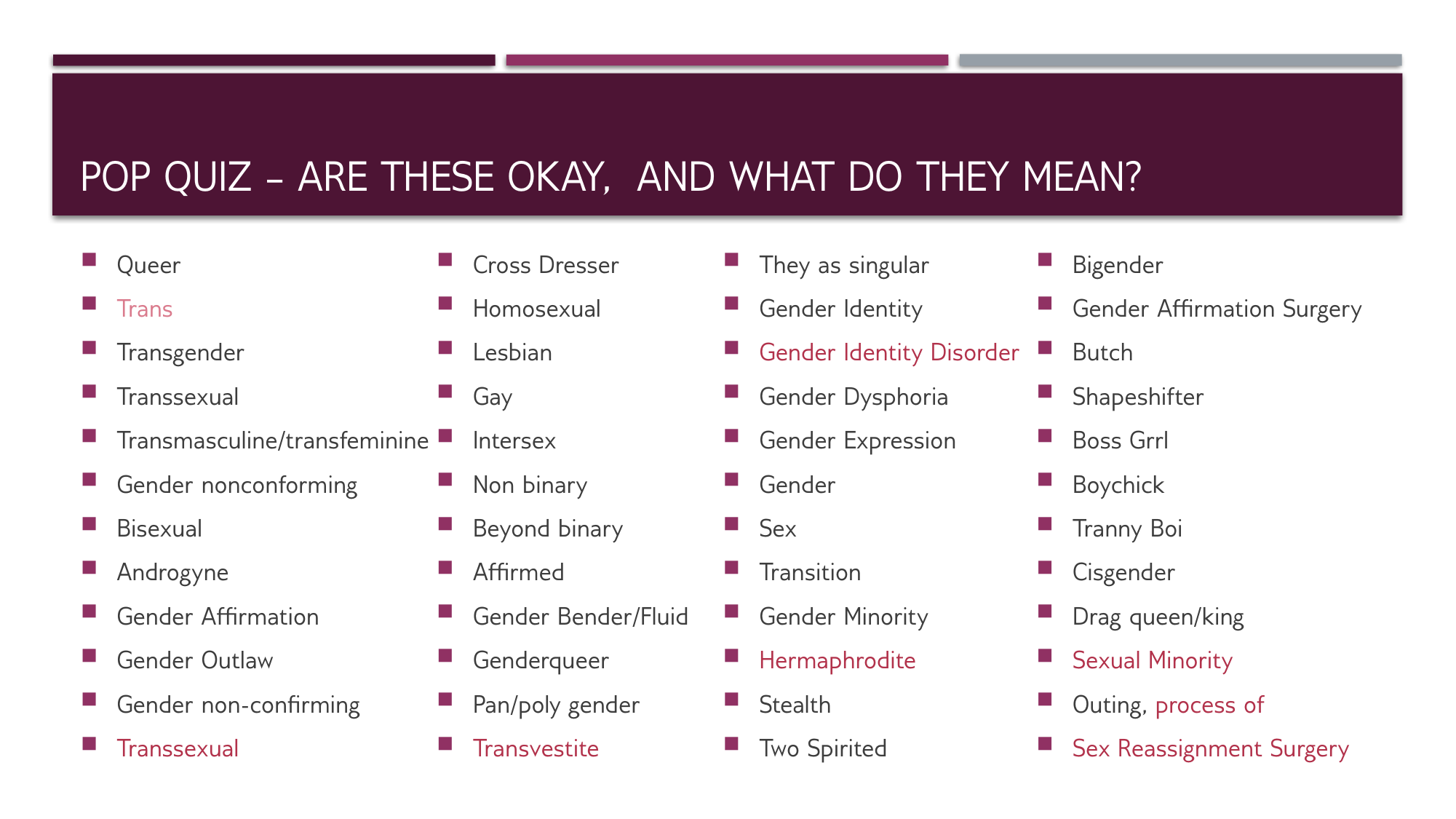

# POP QUIZ – Are these okay,  and what do they mean?
Queer
Trans
Transgender
Transsexual
Transmasculine/transfeminine
Gender nonconforming
Bisexual
Androgyne
Gender Affirmation
Gender Outlaw
Gender non-confirming
Transsexual
Cross Dresser
Homosexual
Lesbian
Gay
Intersex
Non binary
Beyond binary
Affirmed
Gender Bender/Fluid
Genderqueer
Pan/poly gender
Transvestite
They as singular
Gender Identity
Gender Identity Disorder
Gender Dysphoria
Gender Expression
Gender
Sex
Transition
Gender Minority
Hermaphrodite
Stealth
Two Spirited
Bigender
Gender Affirmation Surgery
Butch
Shapeshifter
Boss Grrl
Boychick
Tranny Boi
Cisgender
Drag queen/king
Sexual Minority
Outing, process of
Sex Reassignment Surgery